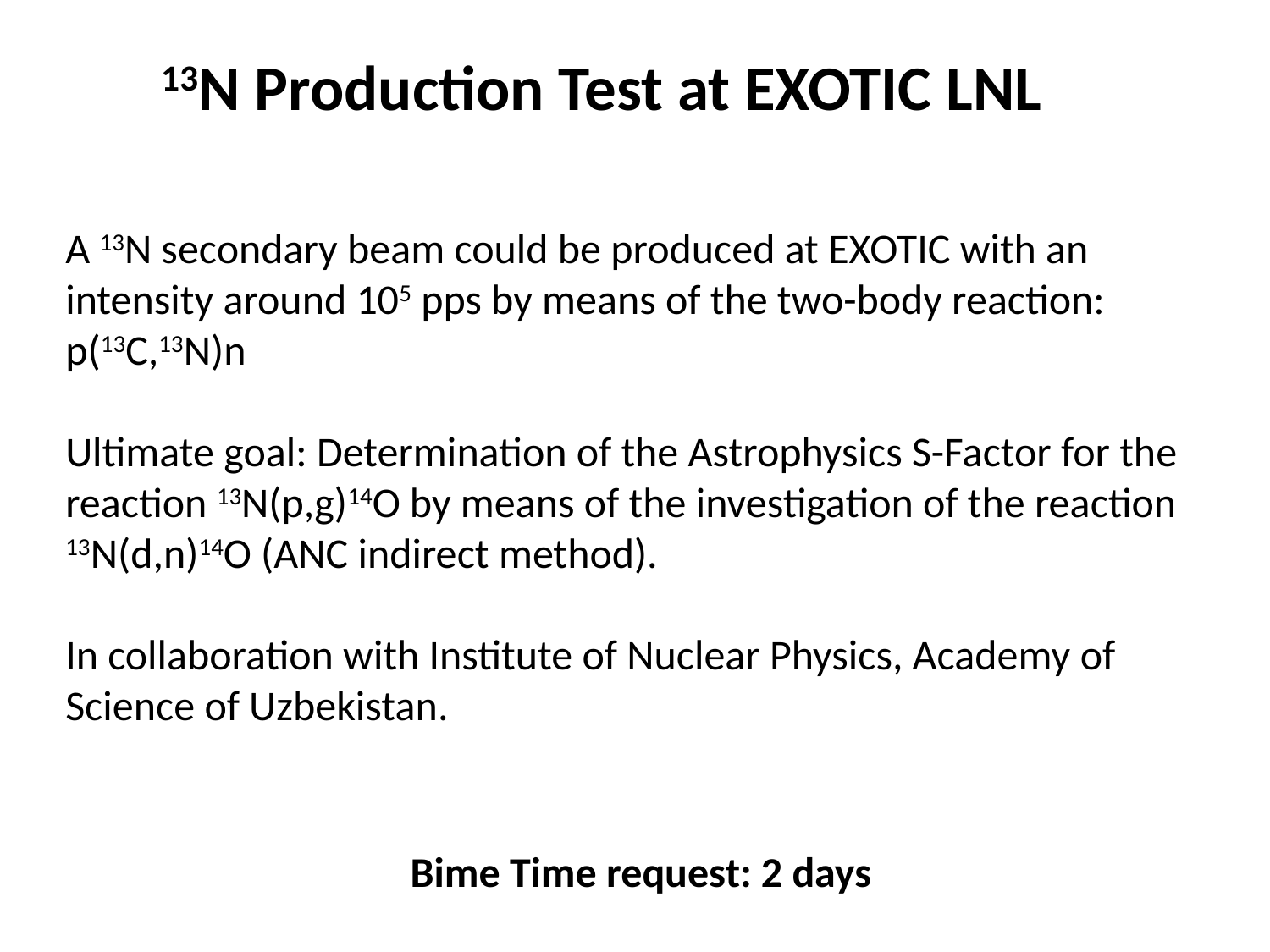

13N Production Test at EXOTIC LNL
A 13N secondary beam could be produced at EXOTIC with an intensity around 105 pps by means of the two-body reaction: p(13C,13N)n

Ultimate goal: Determination of the Astrophysics S-Factor for the reaction 13N(p,g)14O by means of the investigation of the reaction 13N(d,n)14O (ANC indirect method).

In collaboration with Institute of Nuclear Physics, Academy of Science of Uzbekistan.
Bime Time request: 2 days